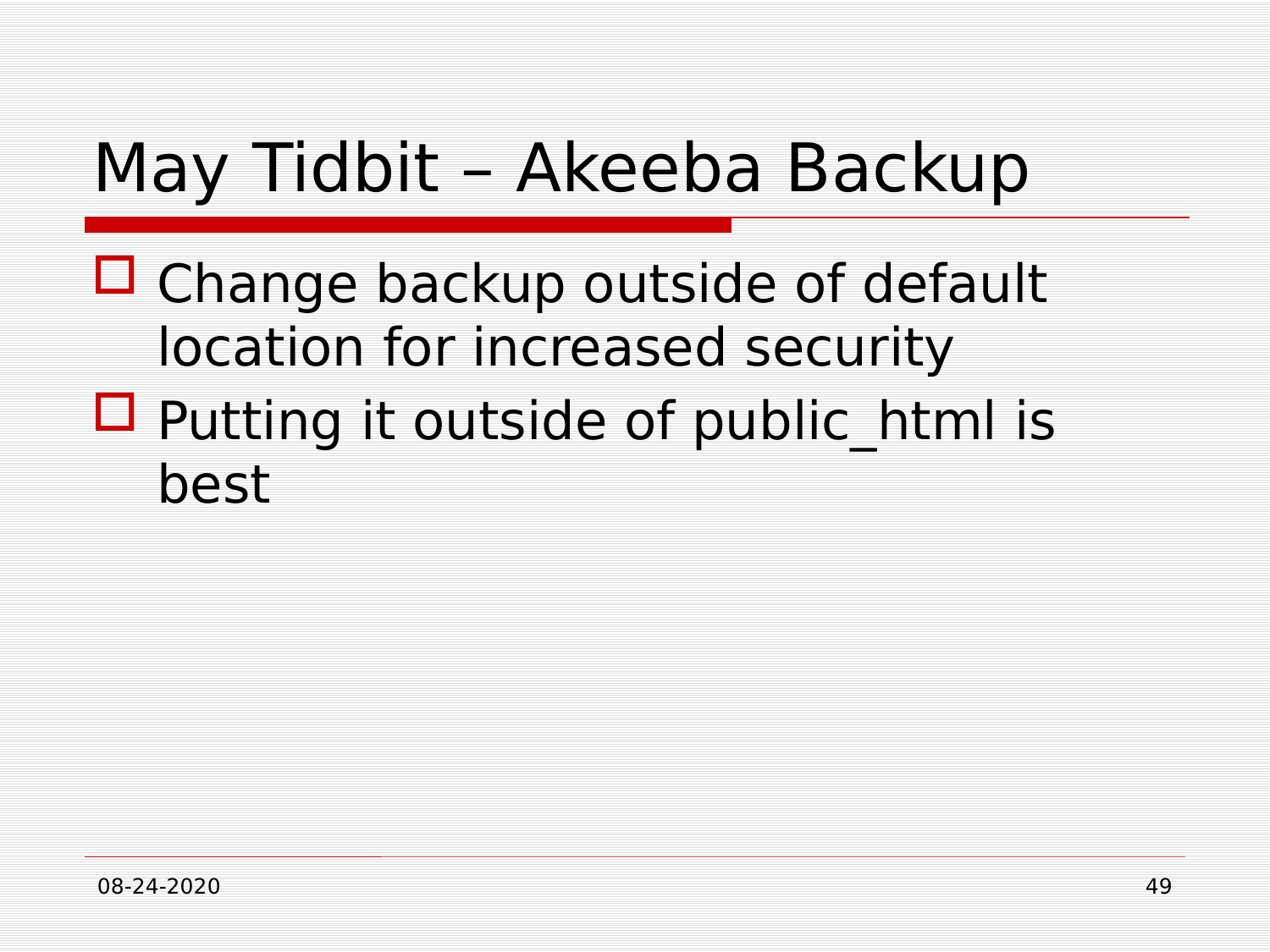

# May Tidbit – Akeeba Backup
Change backup outside of default location for increased security
Putting it outside of public_html is best
08-24-2020
49